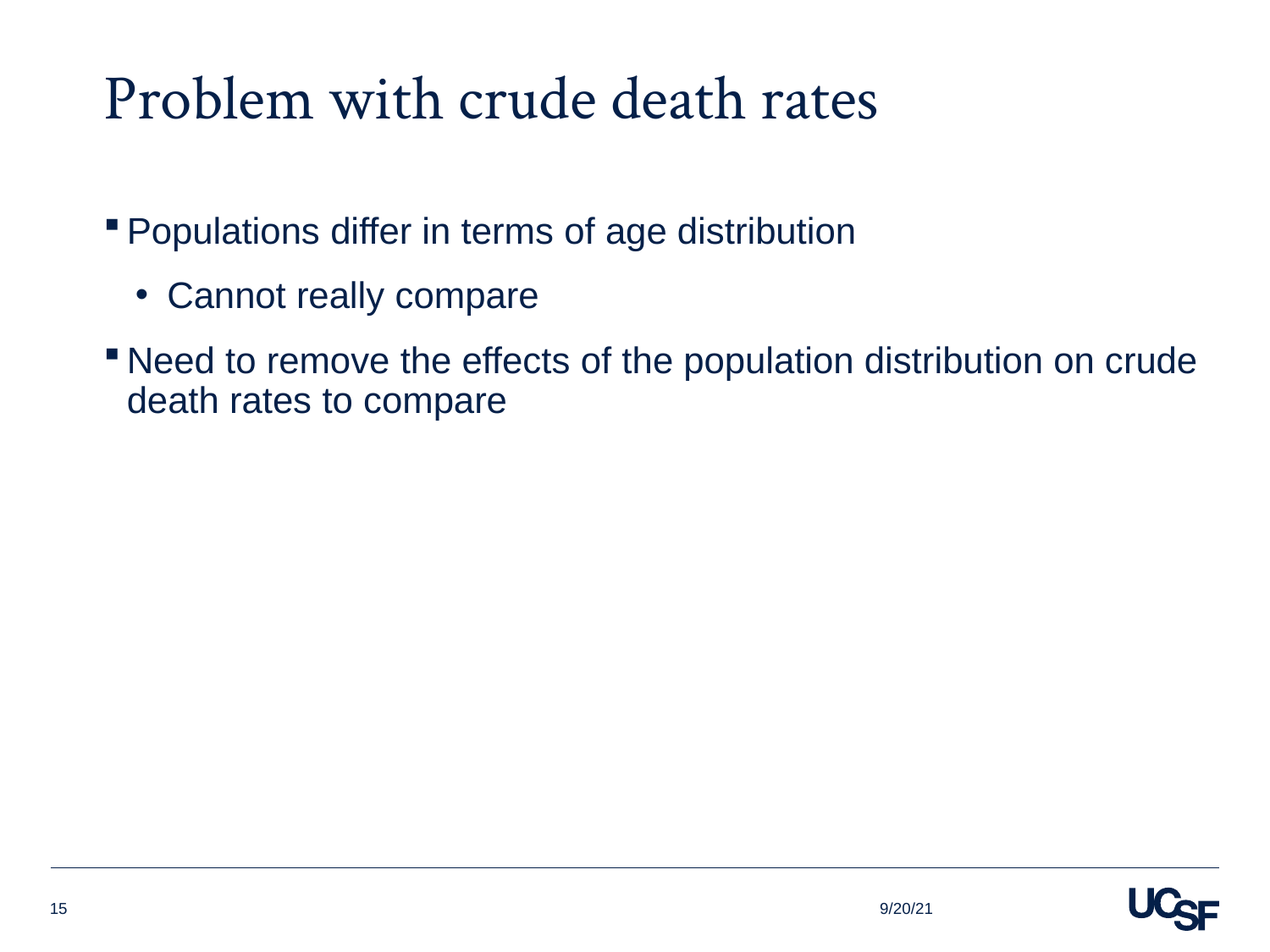

# Problem with crude death rates
Populations differ in terms of age distribution
Cannot really compare
Need to remove the effects of the population distribution on crude death rates to compare
9/20/21
15